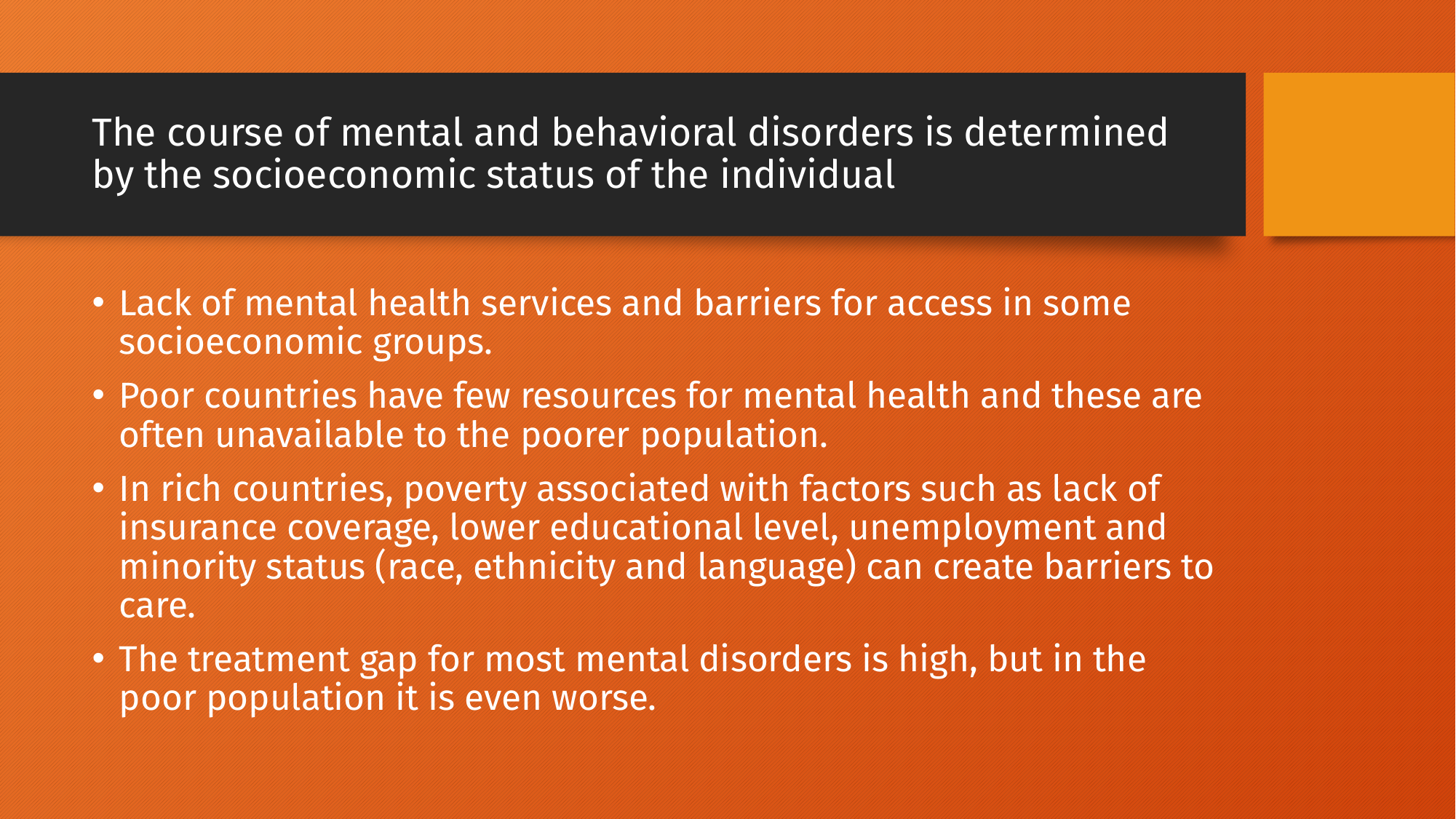

# The course of mental and behavioral disorders is determined by the socioeconomic status of the individual
Lack of mental health services and barriers for access in some socioeconomic groups.
Poor countries have few resources for mental health and these are often unavailable to the poorer population.
In rich countries, poverty associated with factors such as lack of insurance coverage, lower educational level, unemployment and minority status (race, ethnicity and language) can create barriers to care.
The treatment gap for most mental disorders is high, but in the poor population it is even worse.